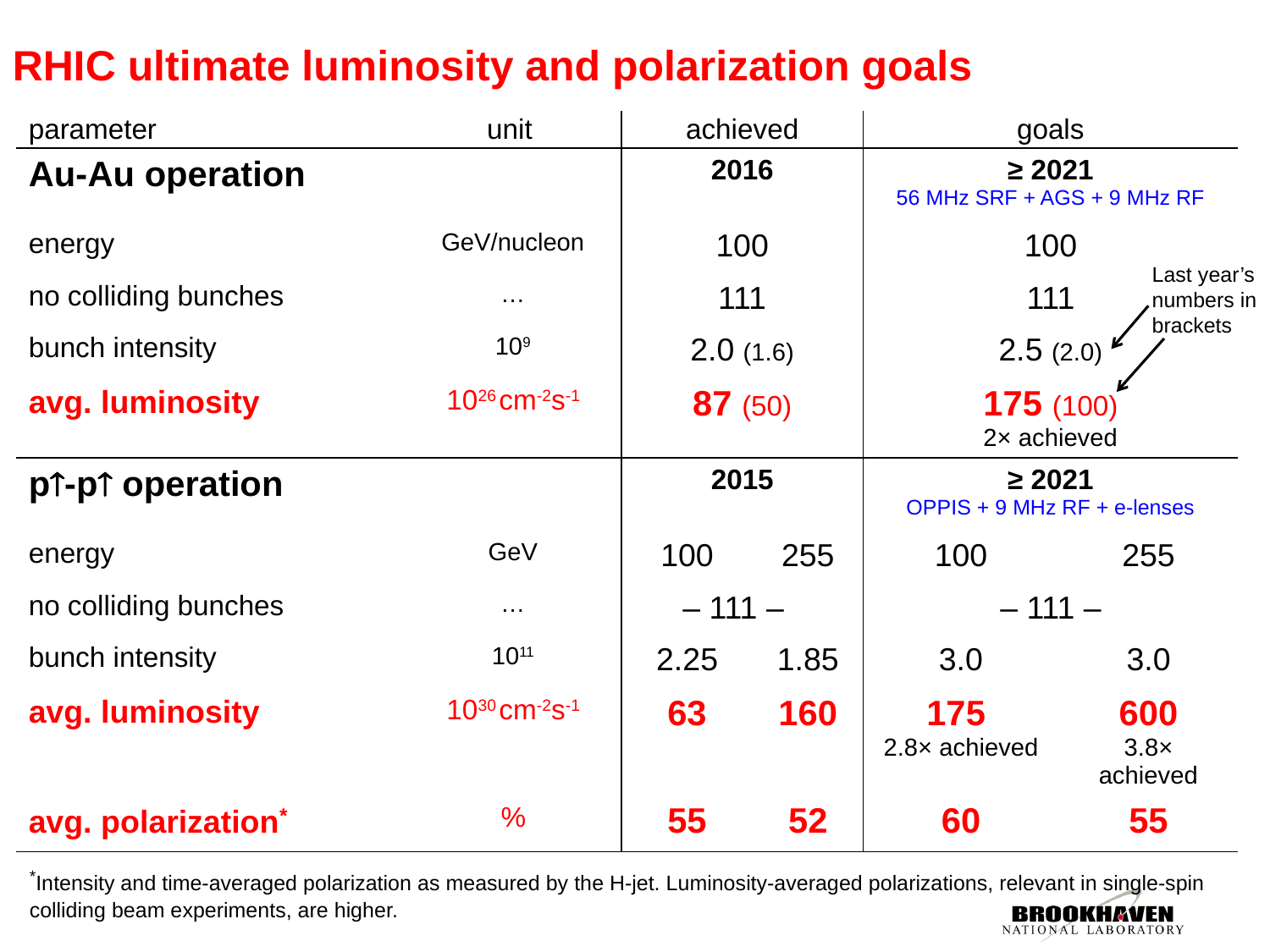

# RHIC ultimate luminosity and polarization goals
| parameter | unit | achieved |  | goals |  |
| --- | --- | --- | --- | --- | --- |
| Au-Au operation |  | 2016 |  | ≥ 2021 56 MHz SRF + AGS + 9 MHz RF |  |
| energy | GeV/nucleon | 100 |  | 100 |  |
| no colliding bunches | … | 111 |  | 111 |  |
| bunch intensity | 109 | 2.0 (1.6) |  | 2.5 (2.0) |  |
| avg. luminosity | 1026 cm-2s-1 | 87 (50) |  | 175 (100) 2× achieved |  |
| p↑-p↑ operation |  | 2015 |  | ≥ 2021 OPPIS + 9 MHz RF + e-lenses |  |
| energy | GeV | 100 | 255 | 100 | 255 |
| no colliding bunches | … | – 111 – |  | – 111 – |  |
| bunch intensity | 1011 | 2.25 | 1.85 | 3.0 | 3.0 |
| avg. luminosity | 1030 cm-2s-1 | 63 | 160 | 175 2.8× achieved | 600 3.8× achieved |
| avg. polarization\* | % | 55 | 52 | 60 | 55 |
Last year’s
numbers in
brackets
*Intensity and time-averaged polarization as measured by the H-jet. Luminosity-averaged polarizations, relevant in single-spin
colliding beam experiments, are higher.